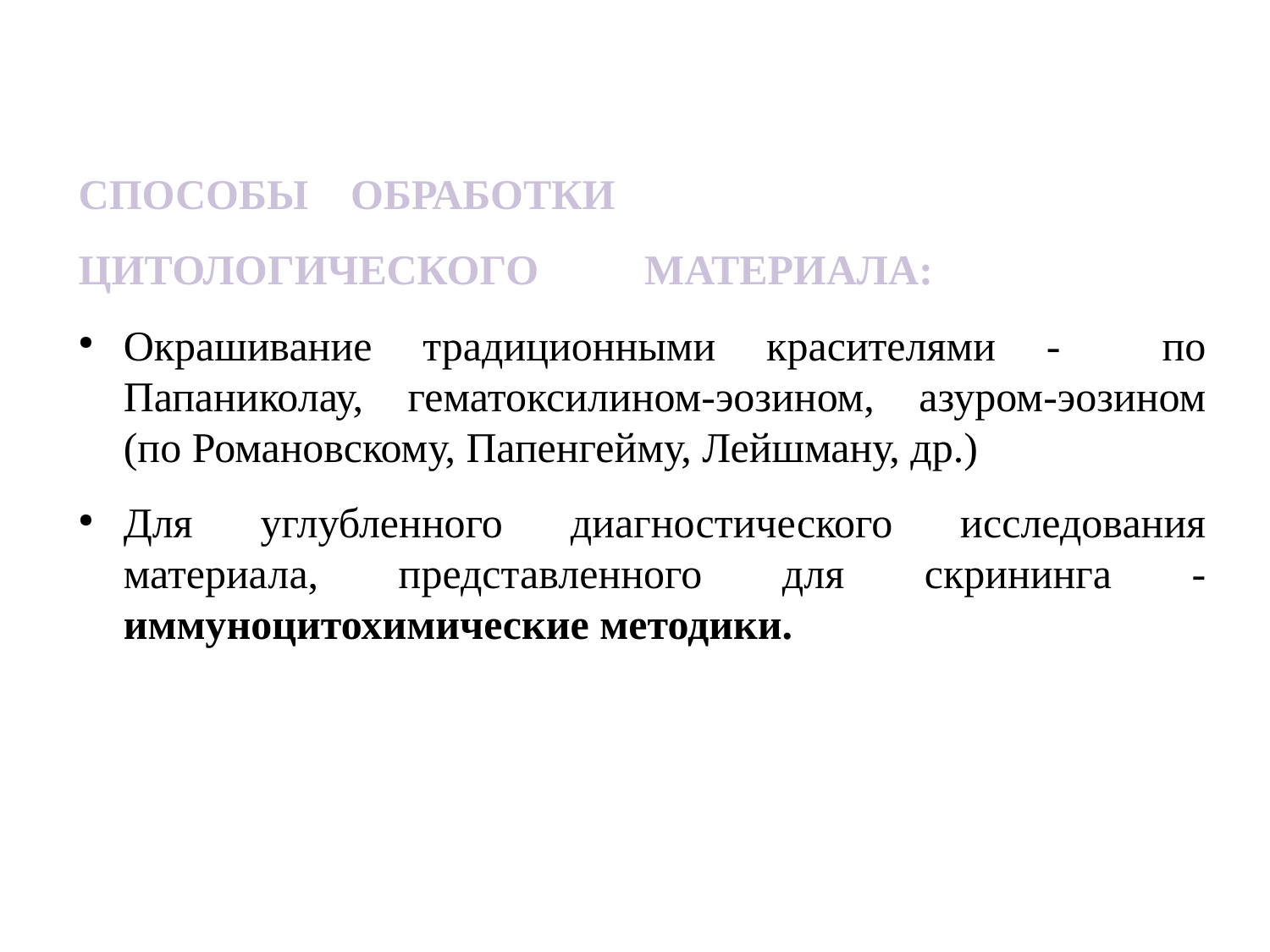

#
СПОСОБЫ    ОБРАБОТКИ
ЦИТОЛОГИЧЕСКОГО          МАТЕРИАЛА:
Окрашивание традиционными красителями -  по Папаниколау, гематоксилином-эозином, азуром-эозином (по Романовскому, Папенгейму, Лейшману, др.)
Для углубленного диагностического исследования материала, представленного для скрининга - иммуноцитохимические методики.